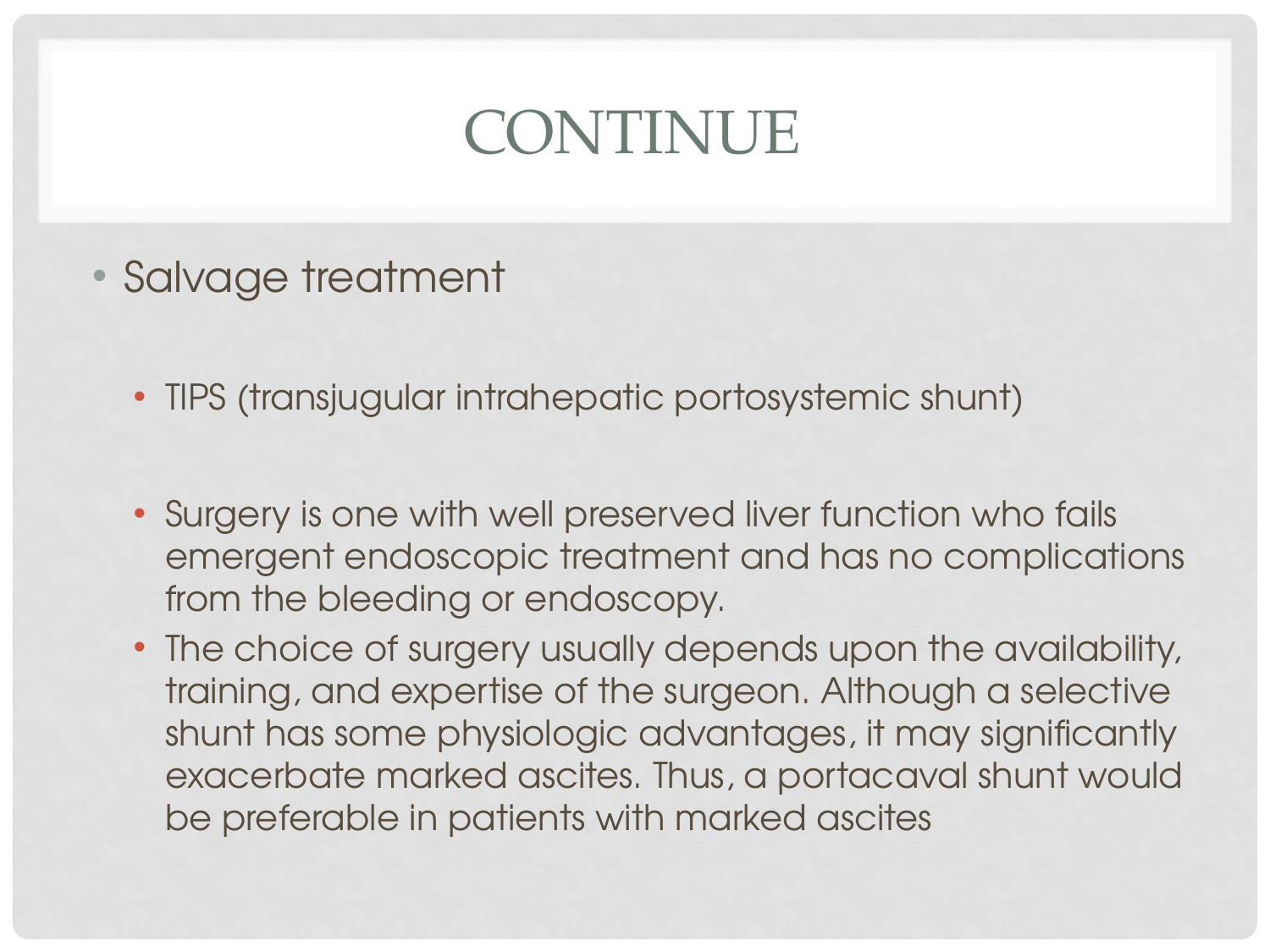

# continue
Salvage treatment

TIPS (transjugular intrahepatic portosystemic shunt)

Surgery is one with well preserved liver function who fails emergent endoscopic treatment and has no complications from the bleeding or endoscopy.
The choice of surgery usually depends upon the availability, training, and expertise of the surgeon. Although a selective shunt has some physiologic advantages, it may significantly exacerbate marked ascites. Thus, a portacaval shunt would be preferable in patients with marked ascites